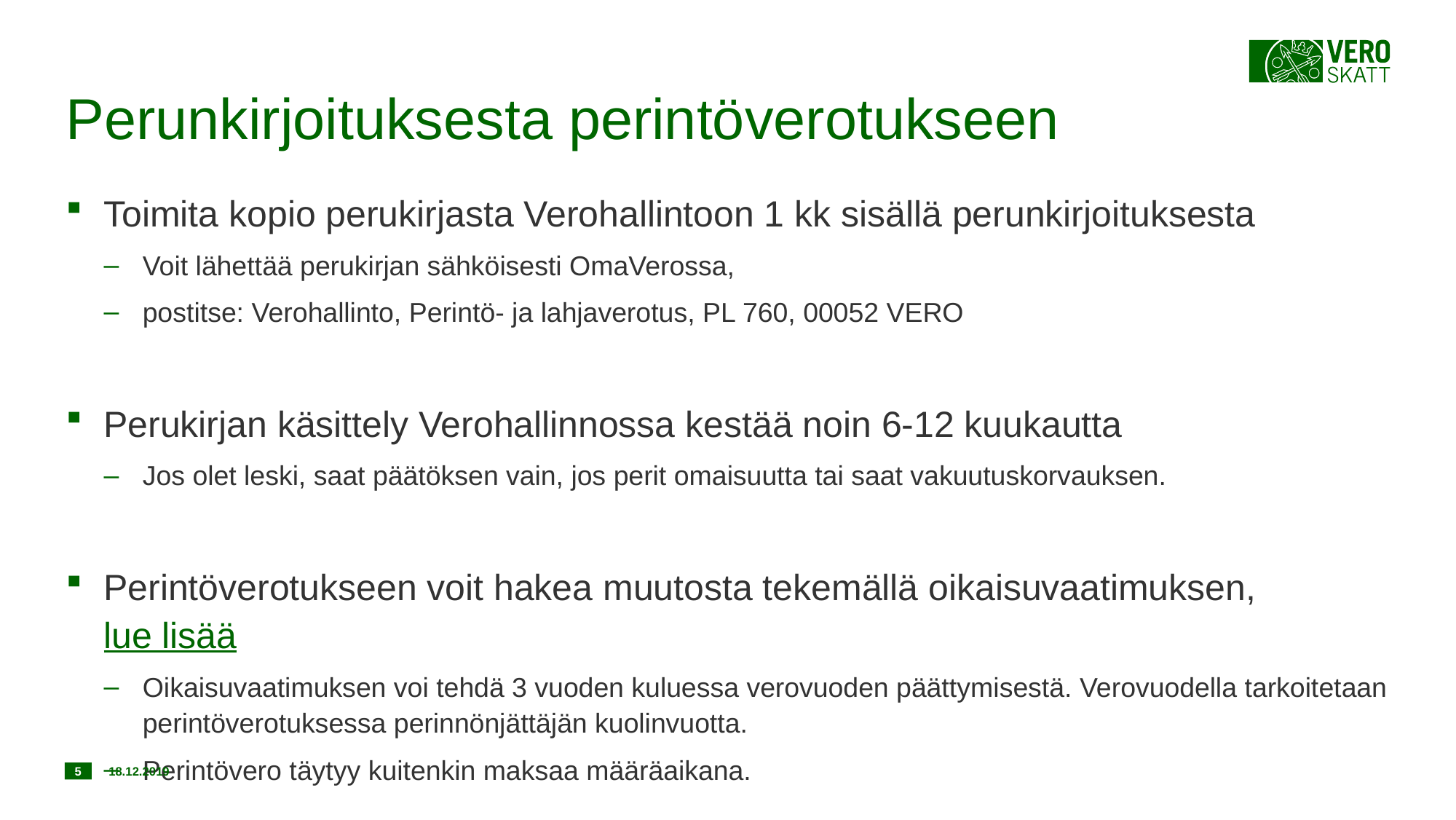

# Perunkirjoituksesta perintöverotukseen
Toimita kopio perukirjasta Verohallintoon 1 kk sisällä perunkirjoituksesta
Voit lähettää perukirjan sähköisesti OmaVerossa,
postitse: Verohallinto, Perintö- ja lahjaverotus, PL 760, 00052 VERO

Perukirjan käsittely Verohallinnossa kestää noin 6-12 kuukautta
Jos olet leski, saat päätöksen vain, jos perit omaisuutta tai saat vakuutuskorvauksen.

Perintöverotukseen voit hakea muutosta tekemällä oikaisuvaatimuksen, lue lisää
Oikaisuvaatimuksen voi tehdä 3 vuoden kuluessa verovuoden päättymisestä. Verovuodella tarkoitetaan perintöverotuksessa perinnönjättäjän kuolinvuotta.
Perintövero täytyy kuitenkin maksaa määräaikana.
5
18.12.2019